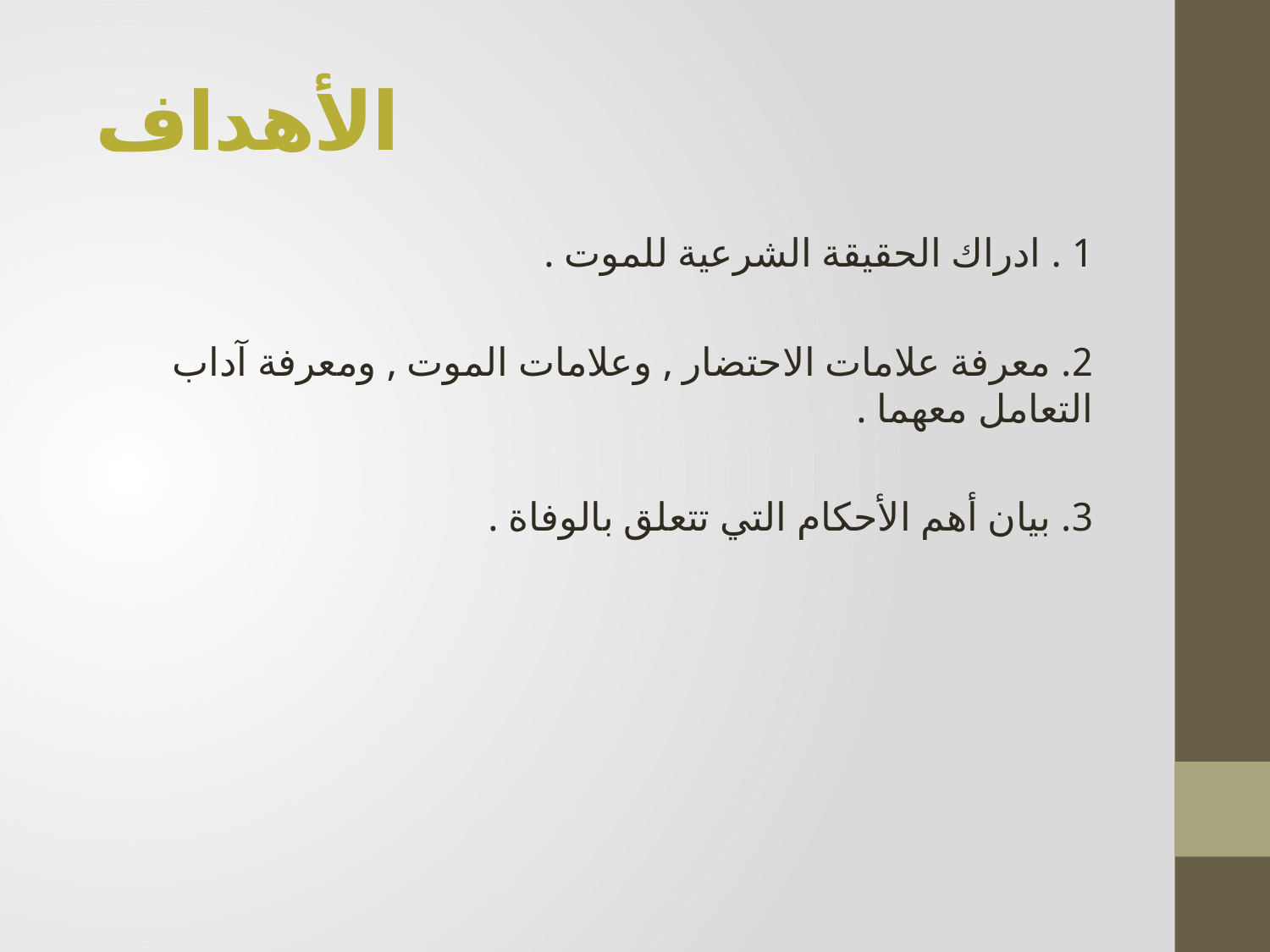

# الأهداف
1 . ادراك الحقيقة الشرعية للموت .

2. معرفة علامات الاحتضار , وعلامات الموت , ومعرفة آداب التعامل معهما .

3. بيان أهم الأحكام التي تتعلق بالوفاة .